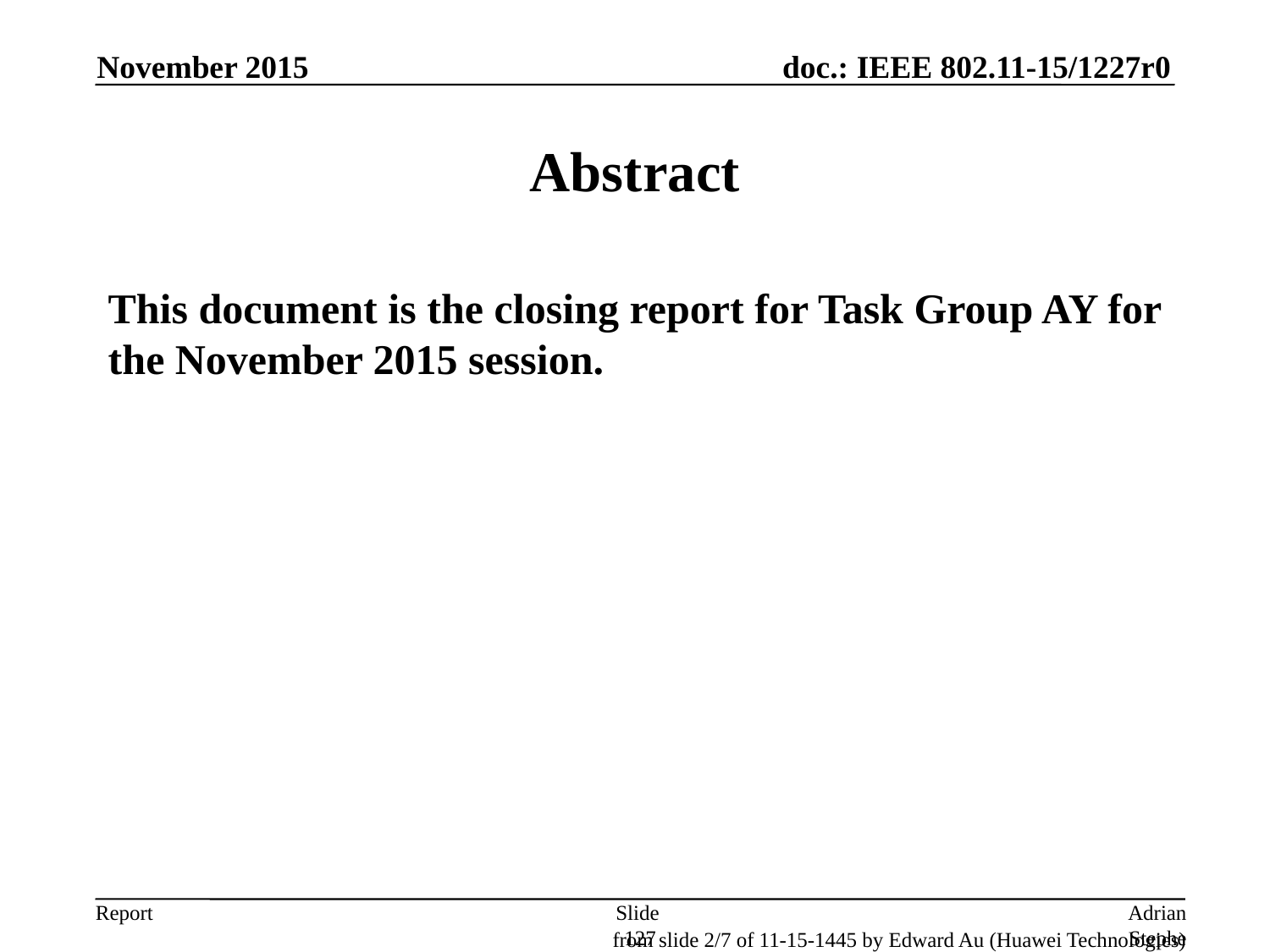

November 2015
# Abstract
This document is the closing report for Task Group AY for the November 2015 session.
Slide 127
Adrian Stephens, Intel Corporation
from slide 2/7 of 11-15-1445 by Edward Au (Huawei Technologies)